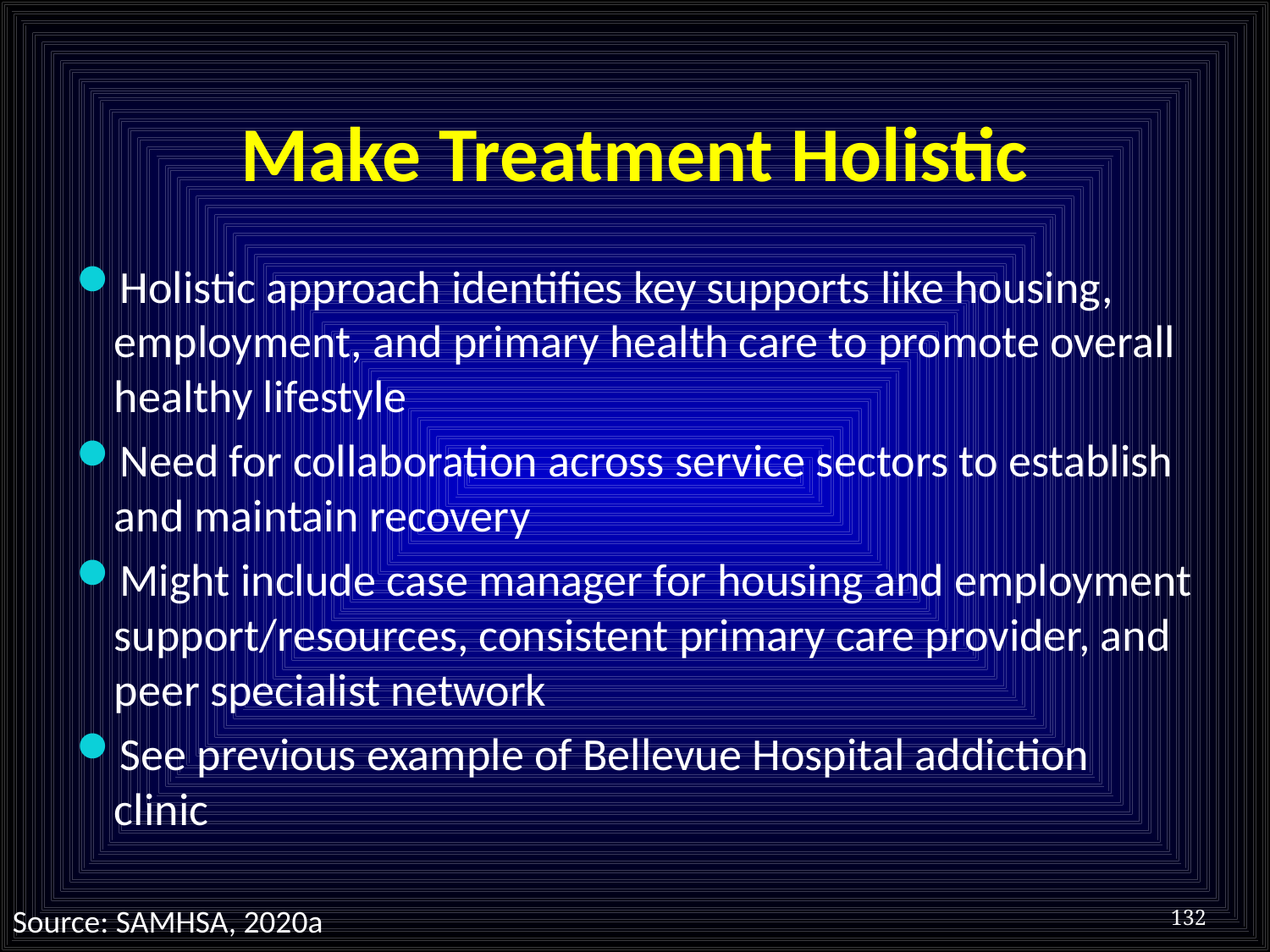

# Make Treatment Holistic
Holistic approach identifies key supports like housing, employment, and primary health care to promote overall healthy lifestyle
Need for collaboration across service sectors to establish and maintain recovery
Might include case manager for housing and employment support/resources, consistent primary care provider, and peer specialist network
See previous example of Bellevue Hospital addiction clinic
132
Source: SAMHSA, 2020a